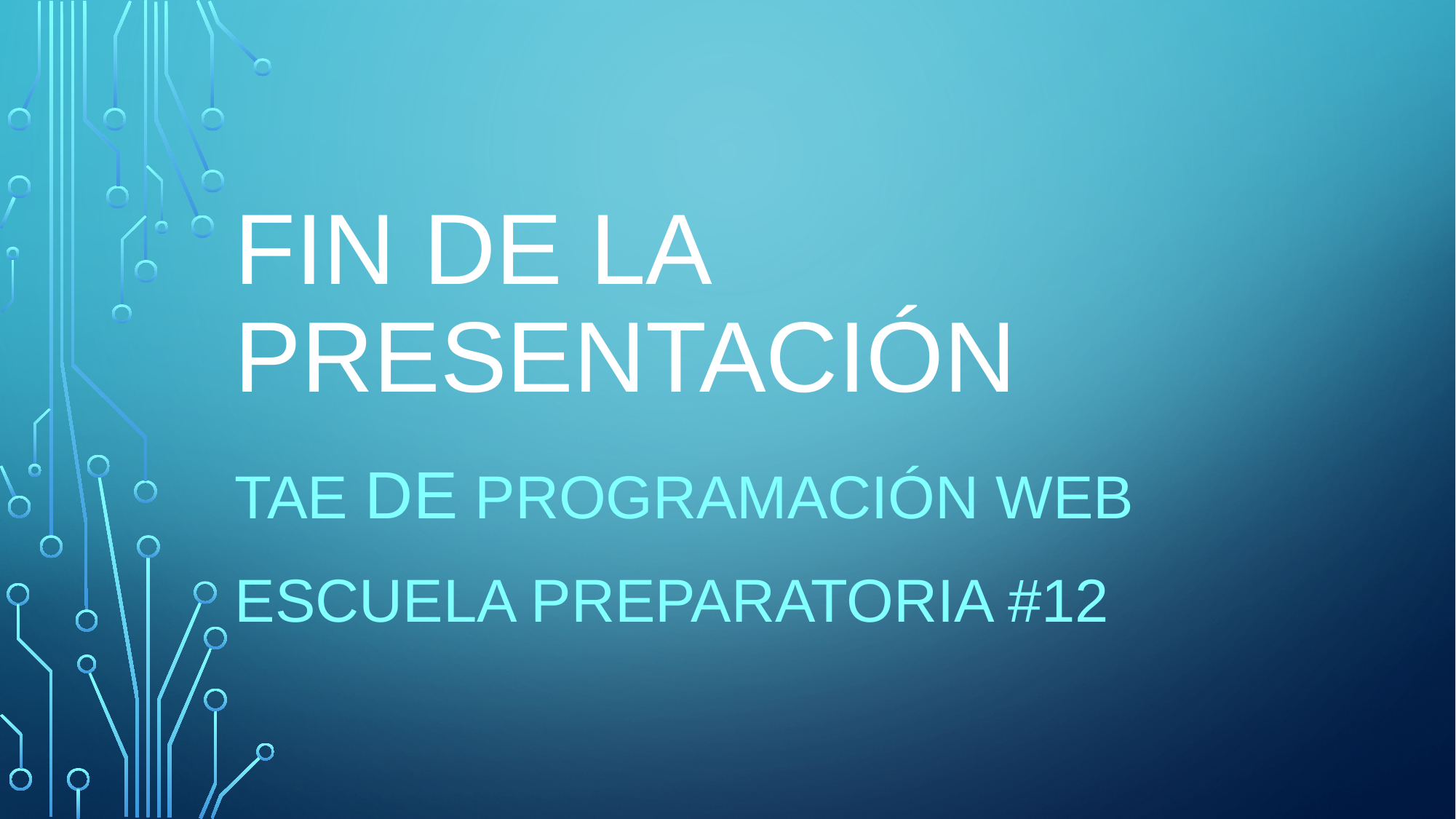

# Fin de la Presentación
TAE de Programación Web
Escuela Preparatoria #12